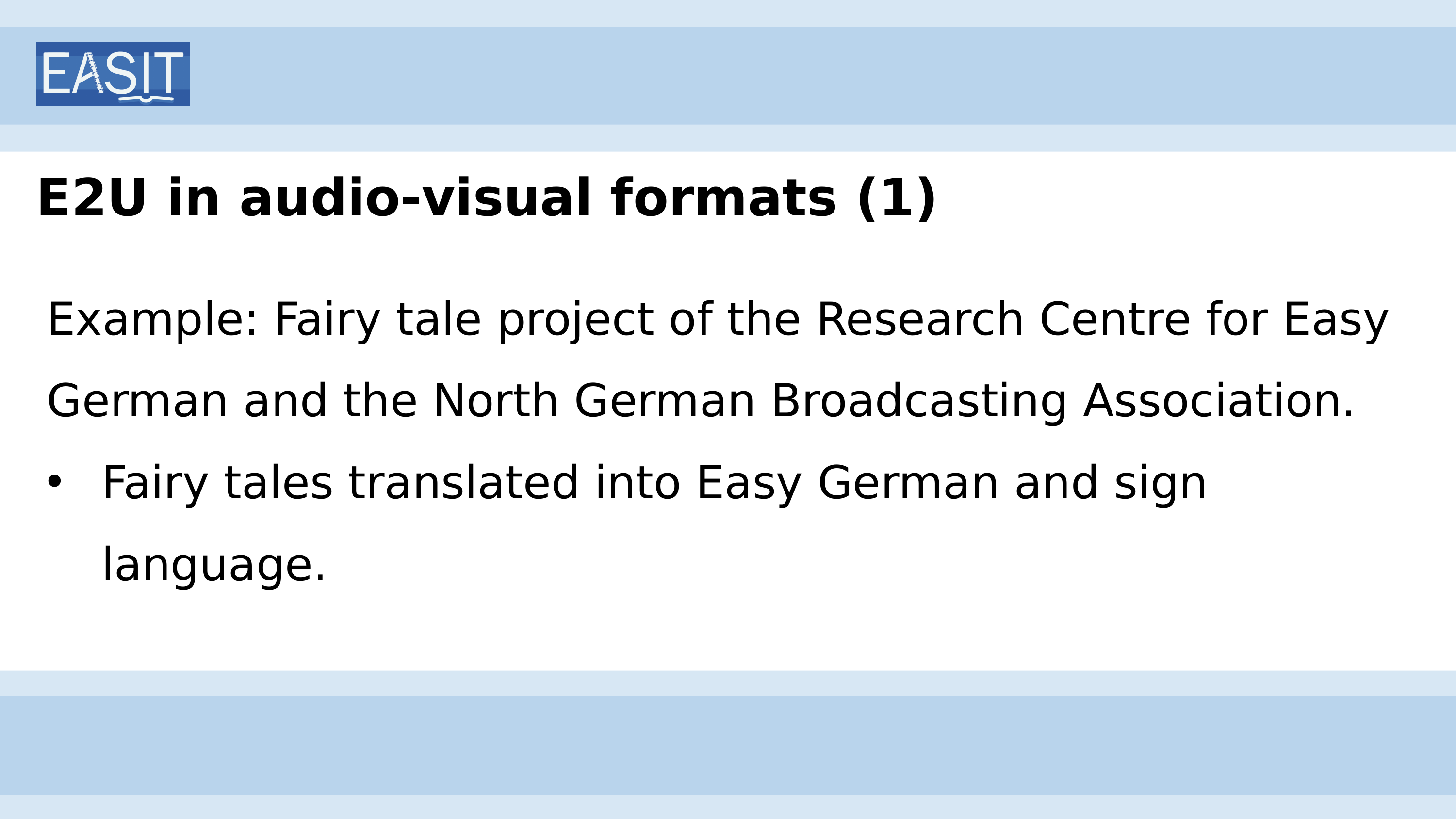

# E2U in audio-visual formats (1)
Example: Fairy tale project of the Research Centre for Easy German and the North German Broadcasting Association.
Fairy tales translated into Easy German and sign language.